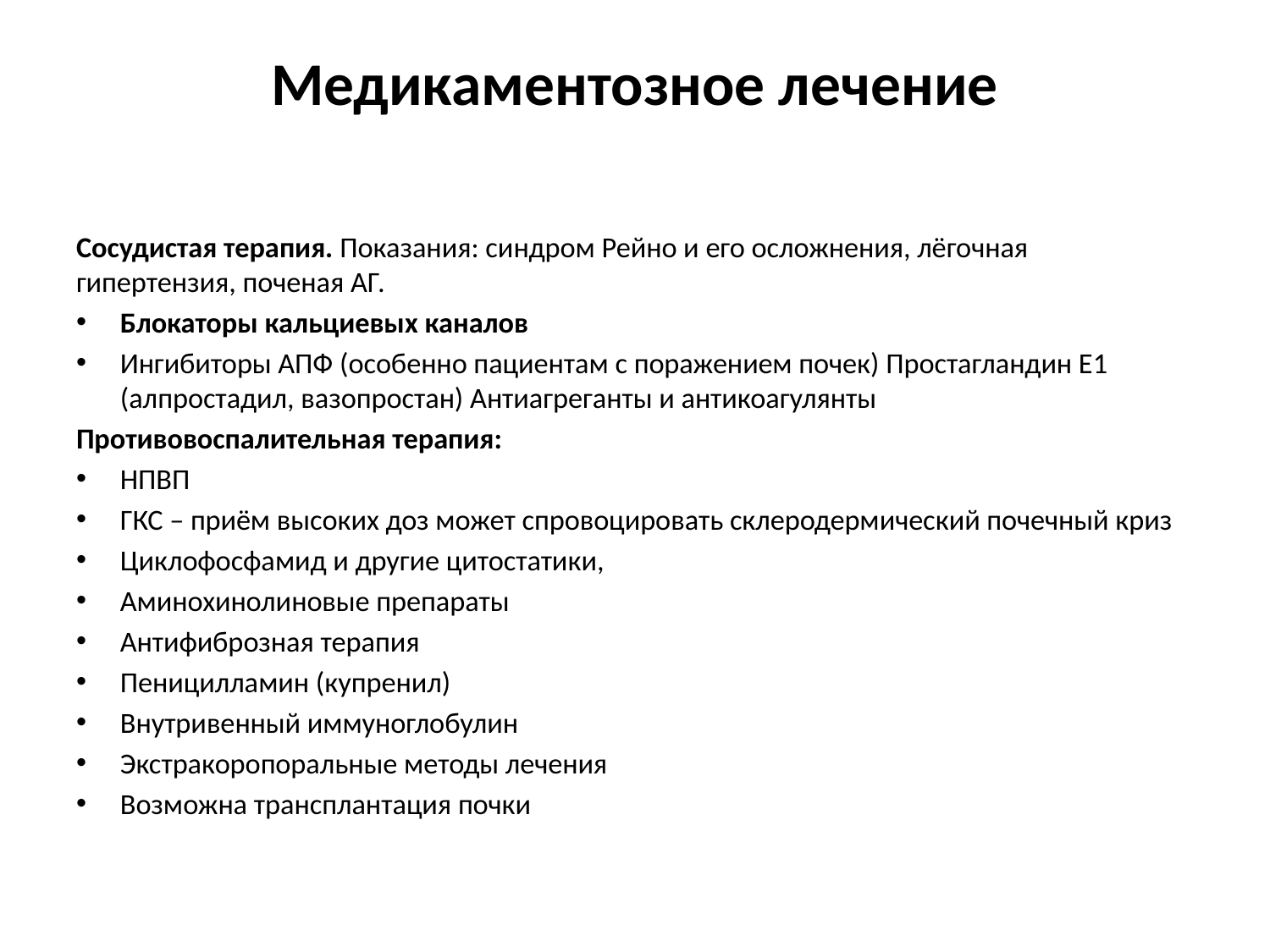

# Медикаментозное лечение
Сосудистая терапия. Показания: синдром Рейно и его осложнения, лёгочная гипертензия, поченая АГ.
Блокаторы кальциевых каналов
Ингибиторы АПФ (особенно пациентам с поражением почек) Простагландин Е1 (алпростадил, вазопростан) Антиагреганты и антикоагулянты
Противовоспалительная терапия:
НПВП
ГКС – приём высоких доз может спровоцировать склеродермический почечный криз
Циклофосфамид и другие цитостатики,
Аминохинолиновые препараты
Антифиброзная терапия
Пеницилламин (купренил)
Внутривенный иммуноглобулин
Экстракоропоральные методы лечения
Возможна трансплантация почки